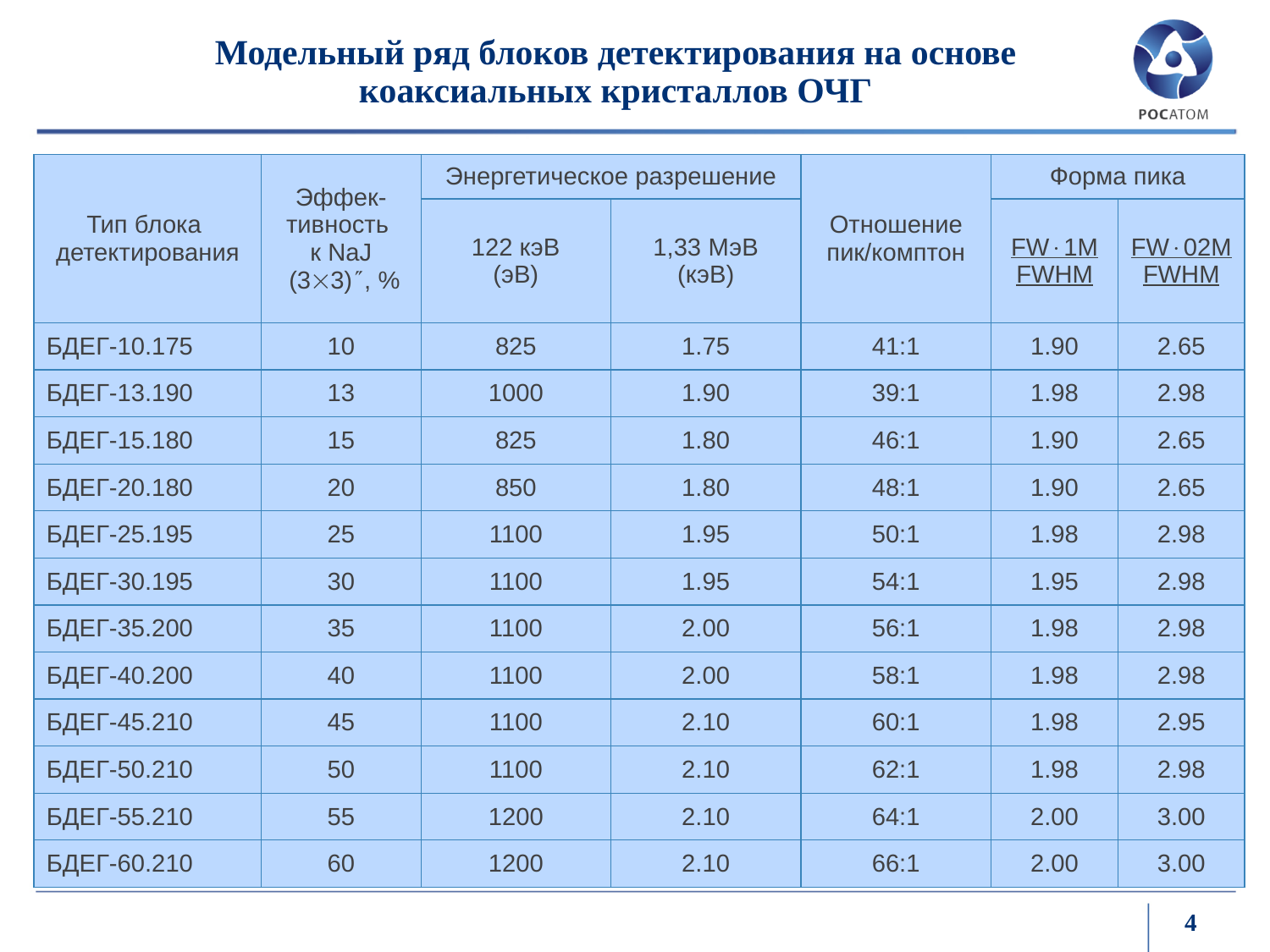

Модельный ряд блоков детектирования на основе коаксиальных кристаллов ОЧГ
| Тип блока детектирования | Эффек-тивность к NaJ (3×3)″, % | Энергетическое разрешение |  | Отношение пик/комптон | Форма пика |  |
| --- | --- | --- | --- | --- | --- | --- |
|  |  | 122 кэВ (эВ) | 1,33 МэВ (кэВ) |  | FW⋅1M FWHM | FW⋅02M FWHM |
| БДЕГ-10.175 | 10 | 825 | 1.75 | 41:1 | 1.90 | 2.65 |
| БДЕГ-13.190 | 13 | 1000 | 1.90 | 39:1 | 1.98 | 2.98 |
| БДЕГ-15.180 | 15 | 825 | 1.80 | 46:1 | 1.90 | 2.65 |
| БДЕГ-20.180 | 20 | 850 | 1.80 | 48:1 | 1.90 | 2.65 |
| БДЕГ-25.195 | 25 | 1100 | 1.95 | 50:1 | 1.98 | 2.98 |
| БДЕГ-30.195 | 30 | 1100 | 1.95 | 54:1 | 1.95 | 2.98 |
| БДЕГ-35.200 | 35 | 1100 | 2.00 | 56:1 | 1.98 | 2.98 |
| БДЕГ-40.200 | 40 | 1100 | 2.00 | 58:1 | 1.98 | 2.98 |
| БДЕГ-45.210 | 45 | 1100 | 2.10 | 60:1 | 1.98 | 2.95 |
| БДЕГ-50.210 | 50 | 1100 | 2.10 | 62:1 | 1.98 | 2.98 |
| БДЕГ-55.210 | 55 | 1200 | 2.10 | 64:1 | 2.00 | 3.00 |
| БДЕГ-60.210 | 60 | 1200 | 2.10 | 66:1 | 2.00 | 3.00 |
4